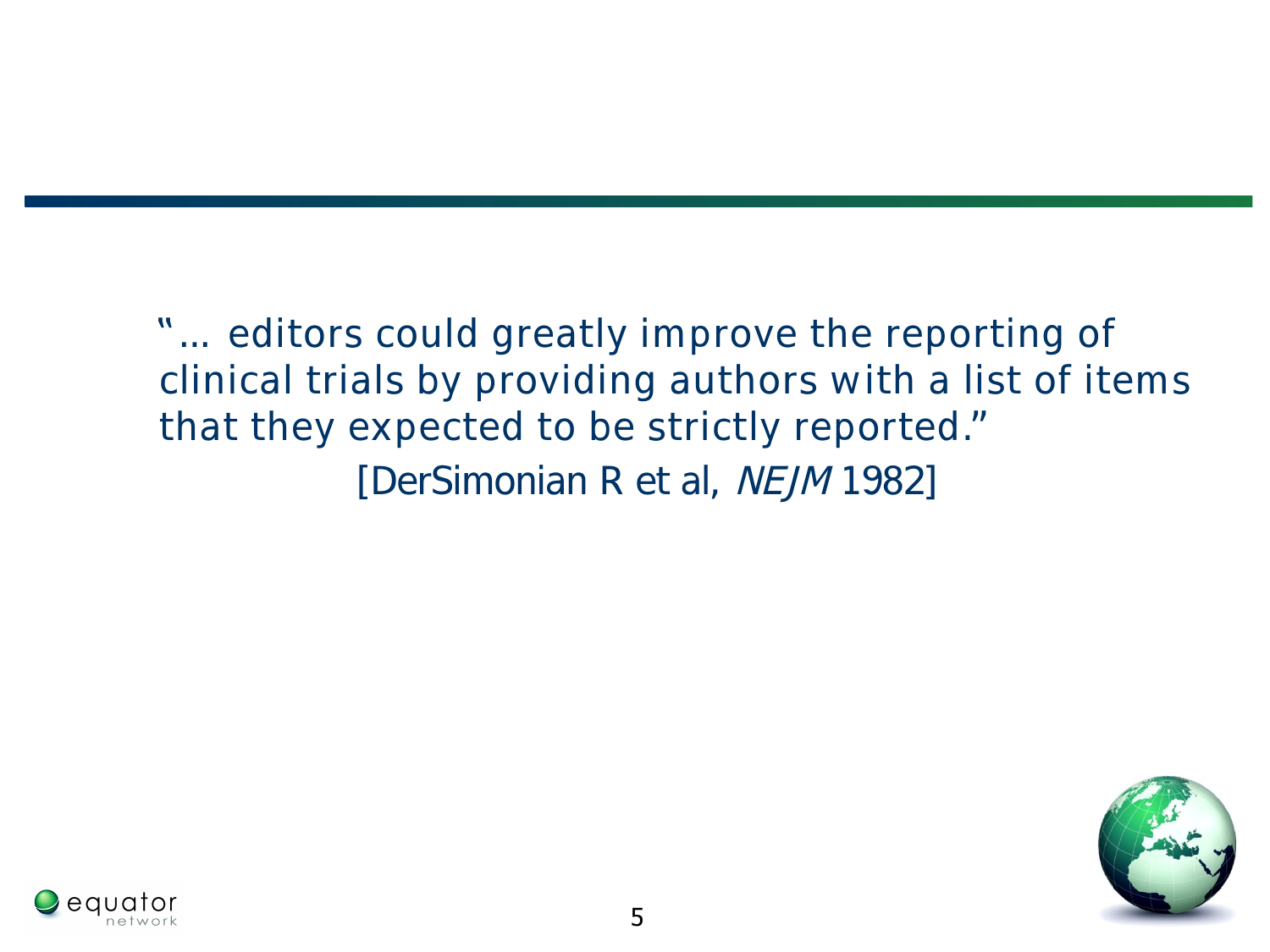

#

	“… editors could greatly improve the reporting of clinical trials by providing authors with a list of items that they expected to be strictly reported.”
[DerSimonian R et al, NEJM 1982]

5